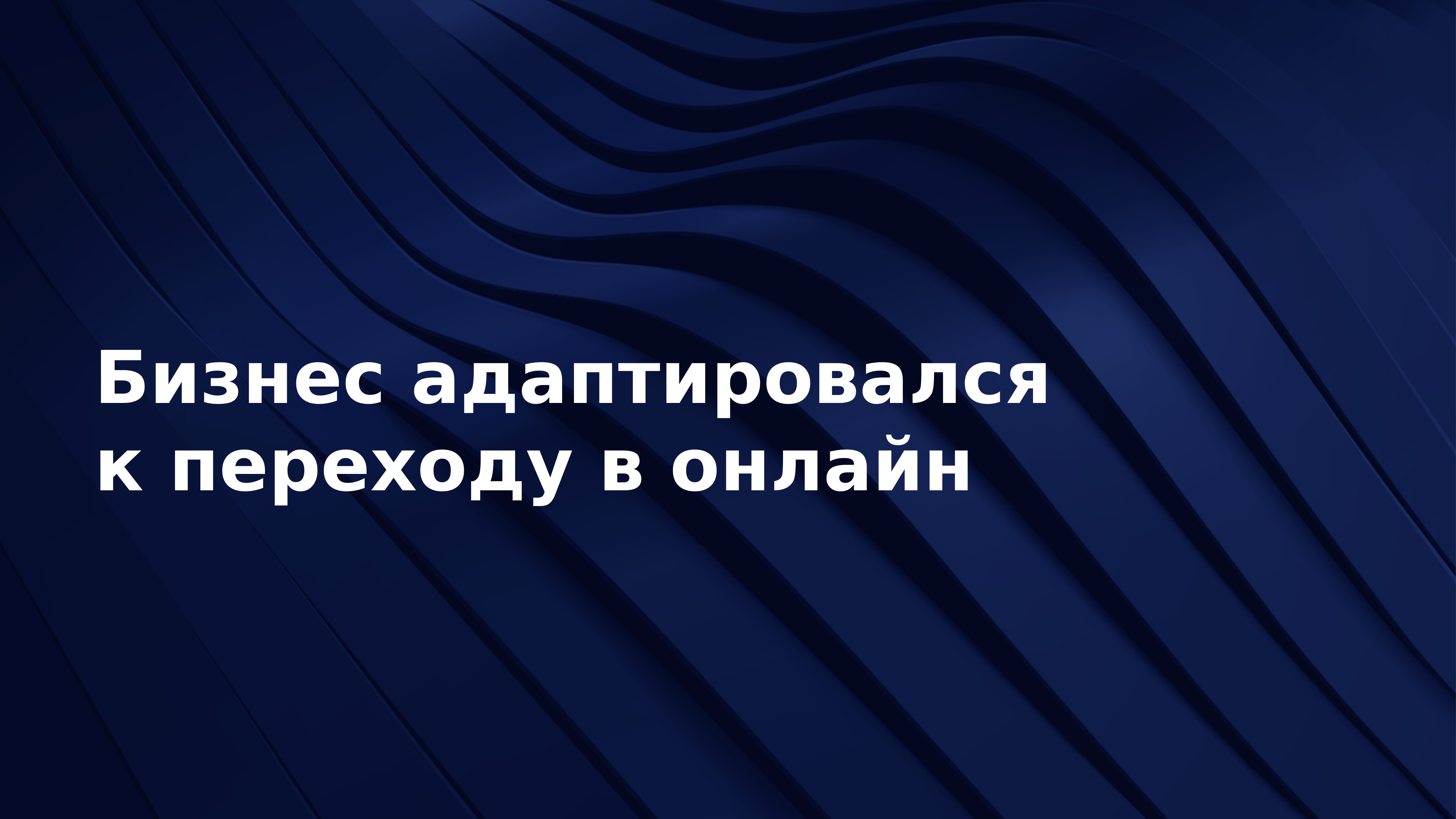

# Бизнес адаптировался к переходу в онлайн